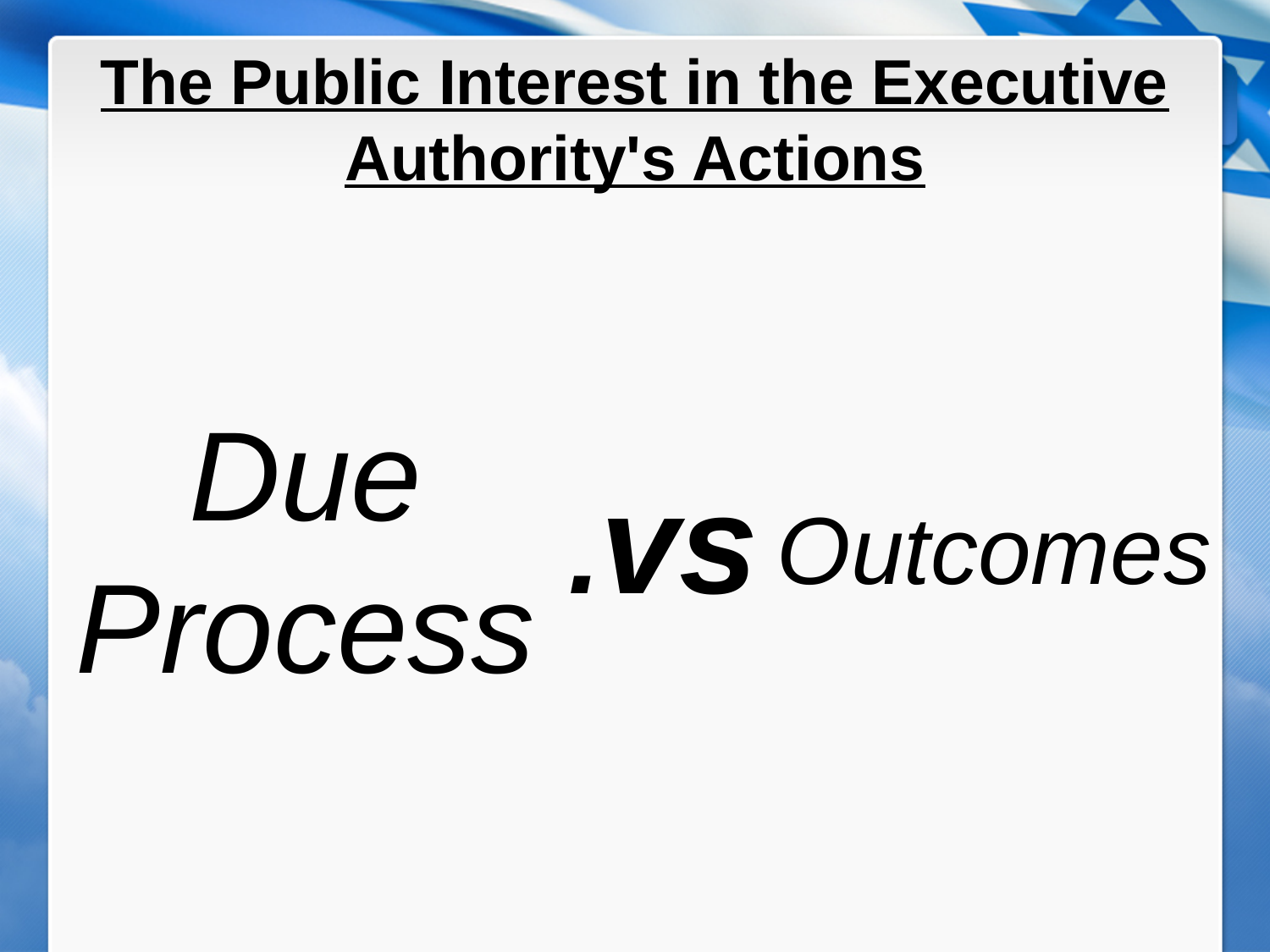

# The Public Interest in the Executive Authority's Actions
Due Process
vs.
Outcomes